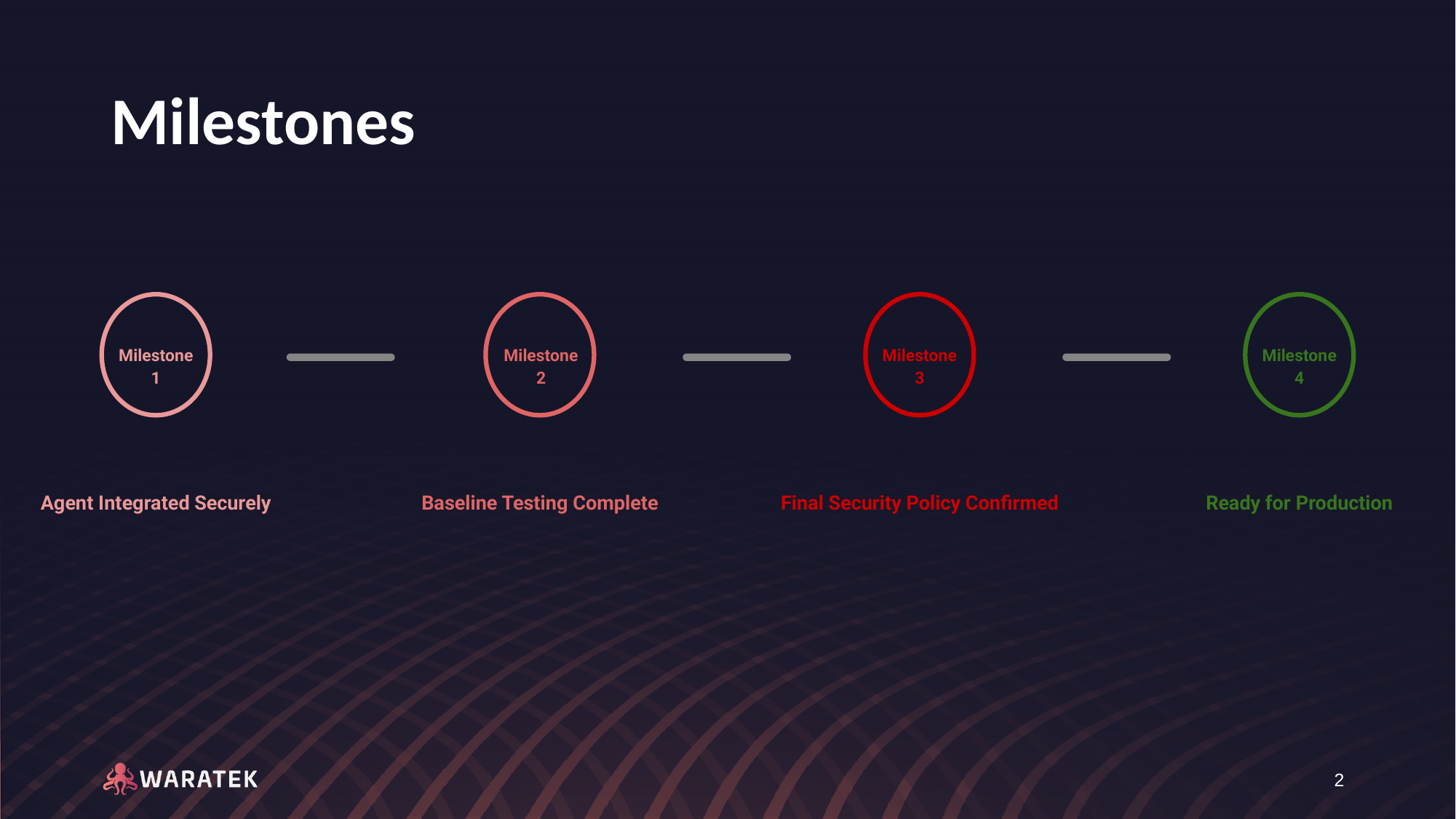

# Milestones

Milestone 1
Agent Integrated Securely

Milestone 2
Baseline Testing Complete

Milestone 3
Final Security Policy Confirmed

Milestone 4
Ready for Production

2